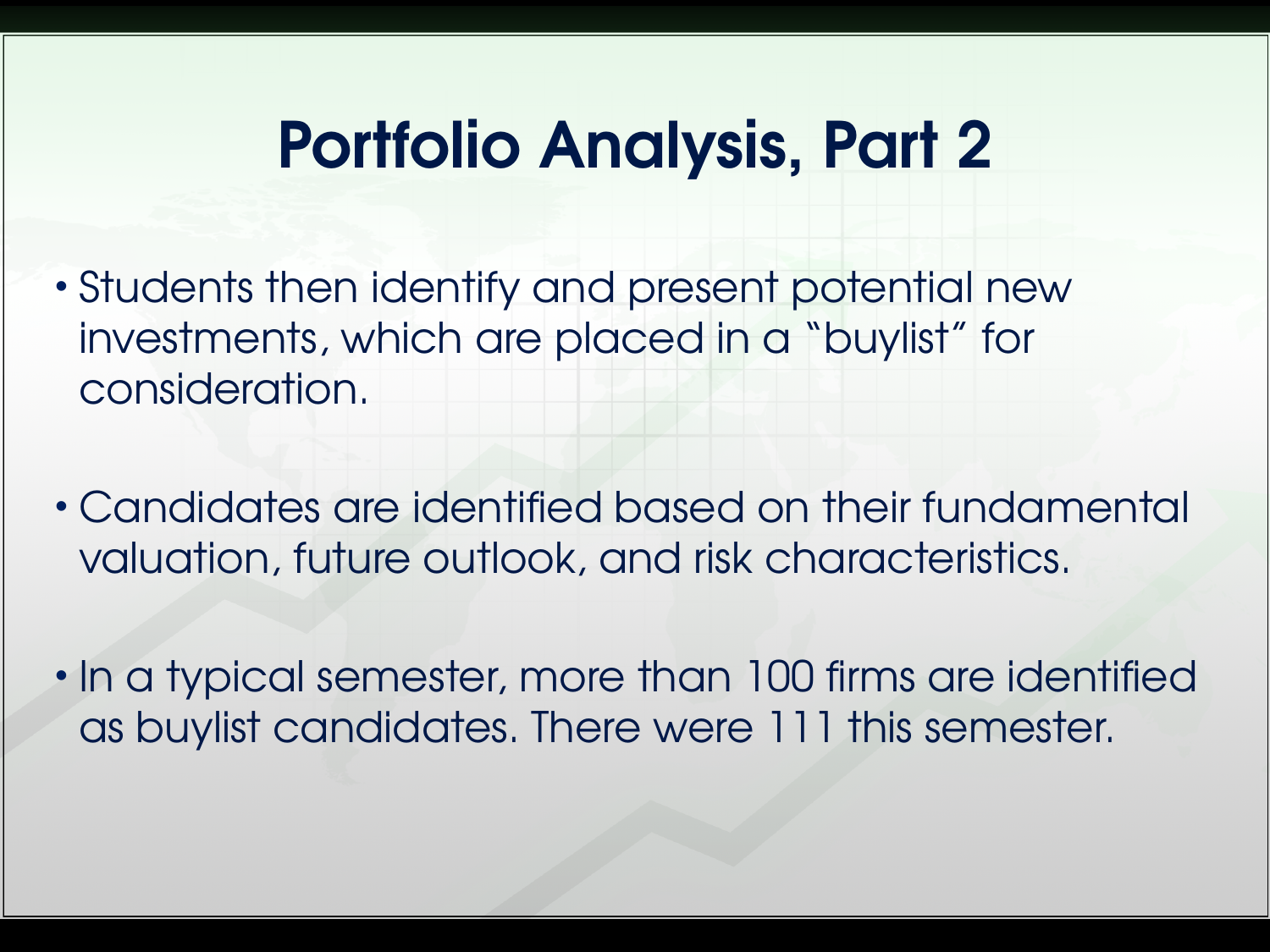

# Portfolio Analysis, Part 2
Students then identify and present potential new investments, which are placed in a “buylist” for consideration.

Candidates are identified based on their fundamental valuation, future outlook, and risk characteristics.

In a typical semester, more than 100 firms are identified as buylist candidates. There were 111 this semester.